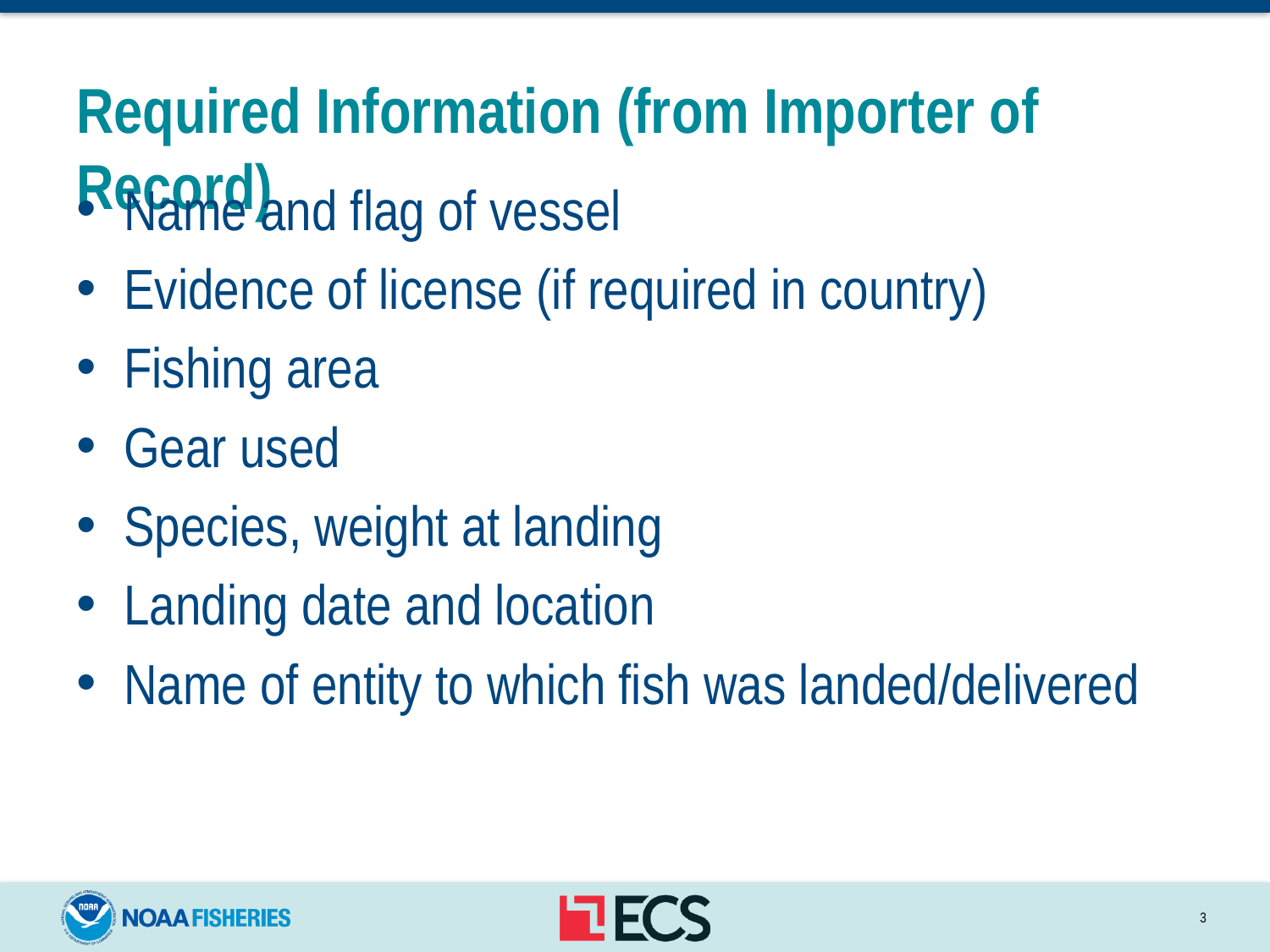

# Required Information (from Importer of Record)
Name and flag of vessel
Evidence of license (if required in country)
Fishing area
Gear used
Species, weight at landing
Landing date and location
Name of entity to which fish was landed/delivered
3